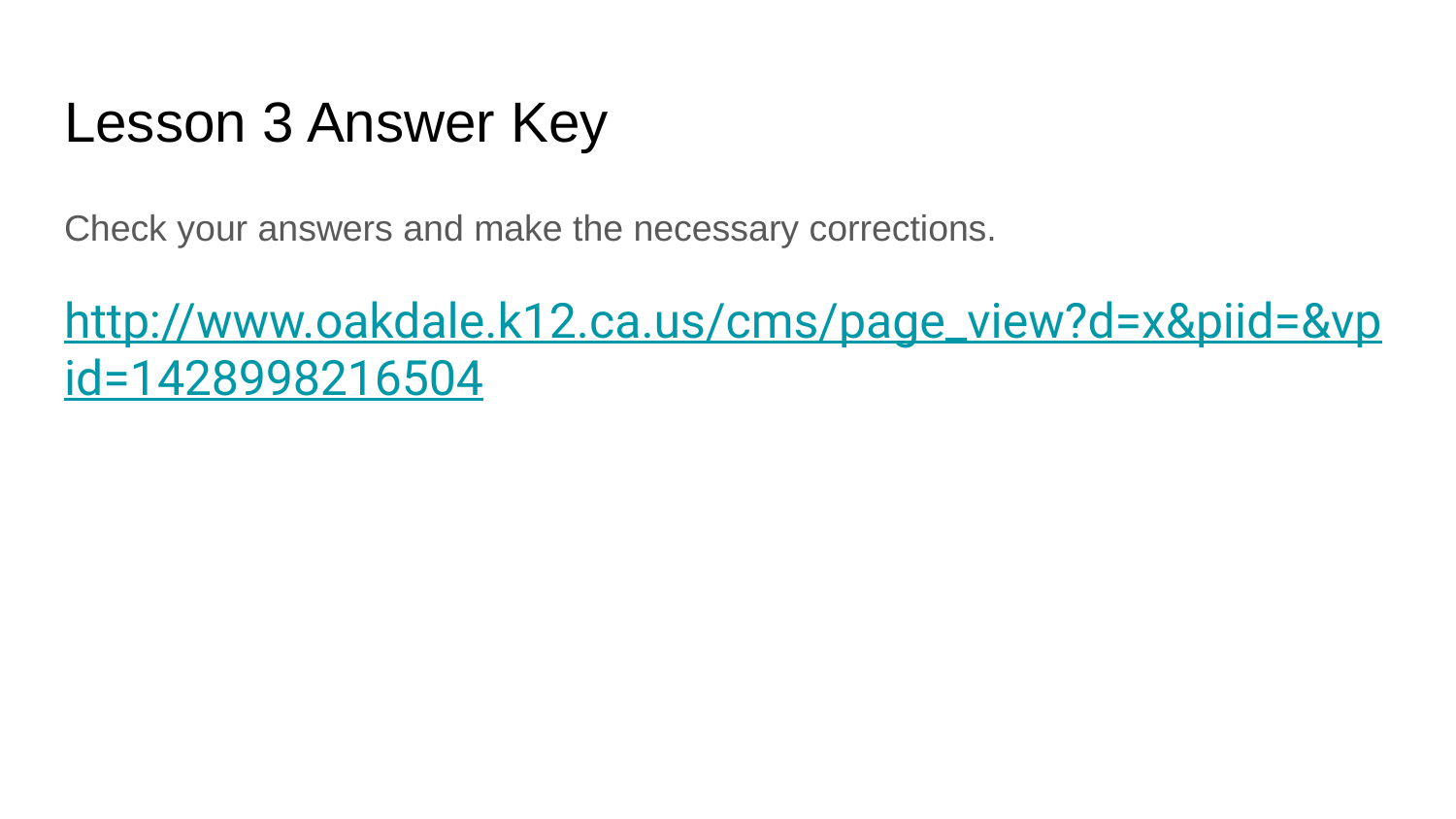

# Lesson 3 Answer Key
Check your answers and make the necessary corrections.
http://www.oakdale.k12.ca.us/cms/page_view?d=x&piid=&vpid=1428998216504